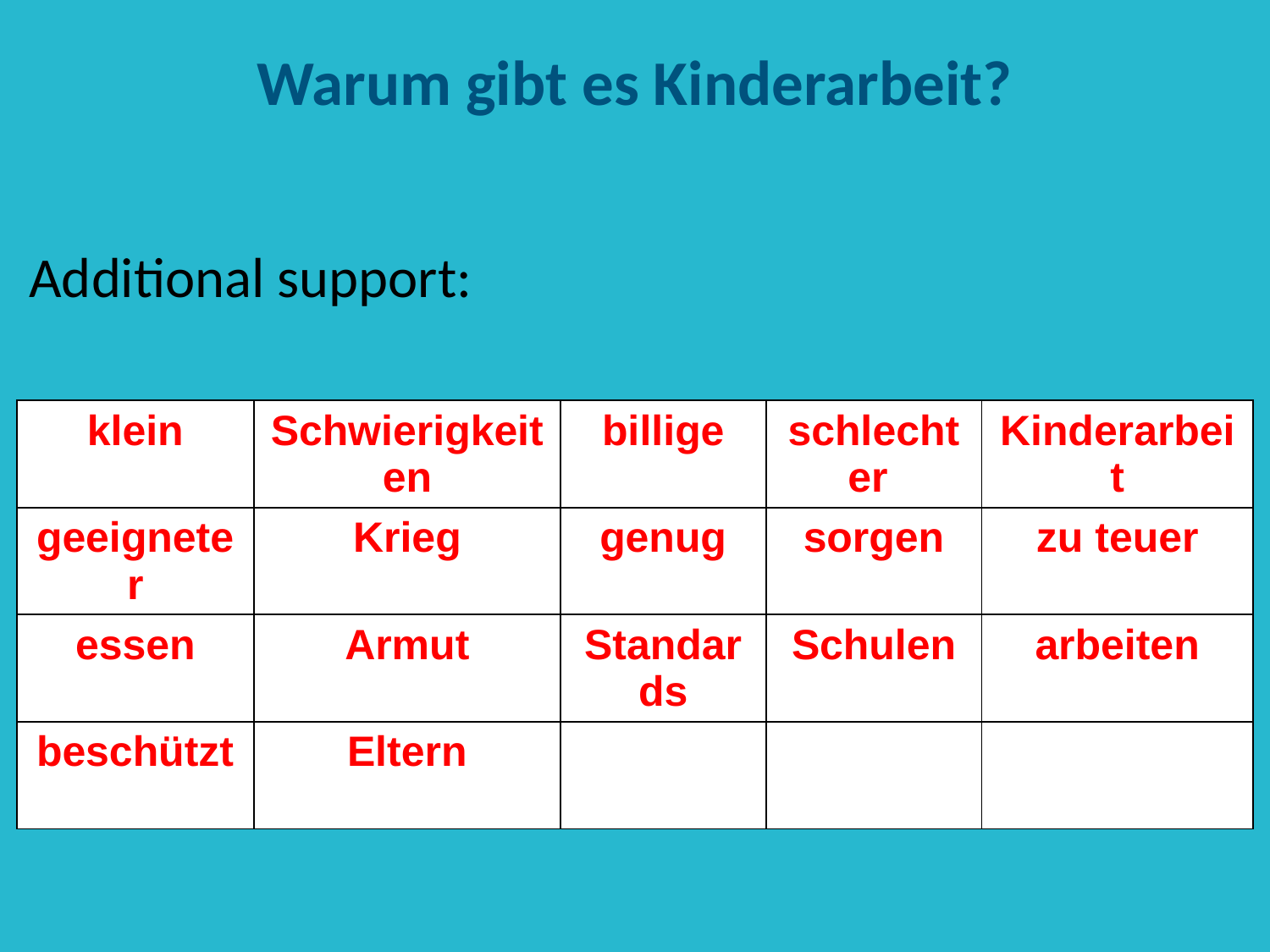

# Warum gibt es Kinderarbeit?
Additional support:

| klein | Schwierigkeiten | billige | schlechter | Kinderarbeit |
| --- | --- | --- | --- | --- |
| geeigneter | Krieg | genug | sorgen | zu teuer |
| essen | Armut | Standards | Schulen | arbeiten |
| beschützt | Eltern |  |  |  |